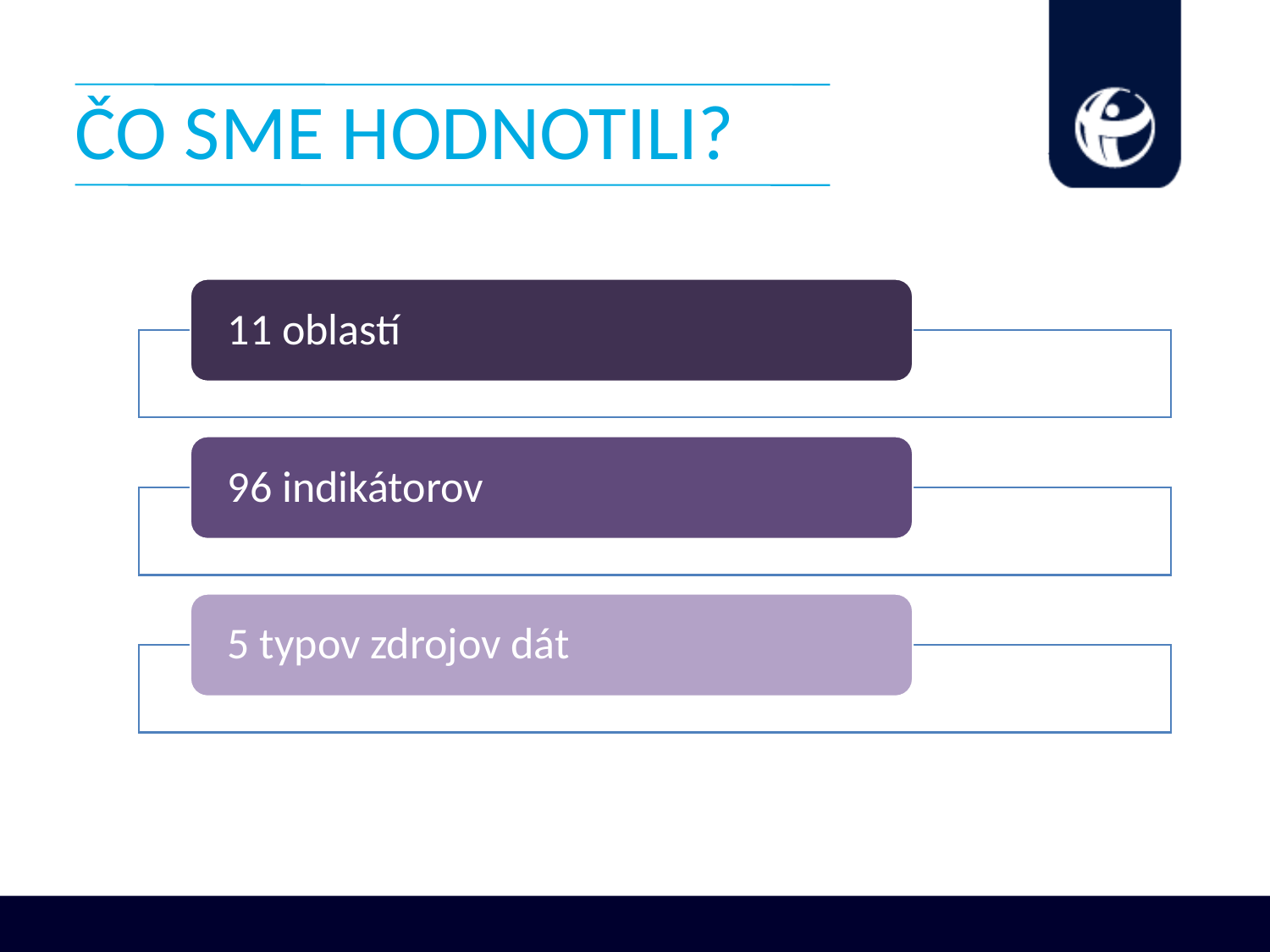

# ČO SME HODNOTILI?
11 oblastí
96 indikátorov
5 typov zdrojov dát